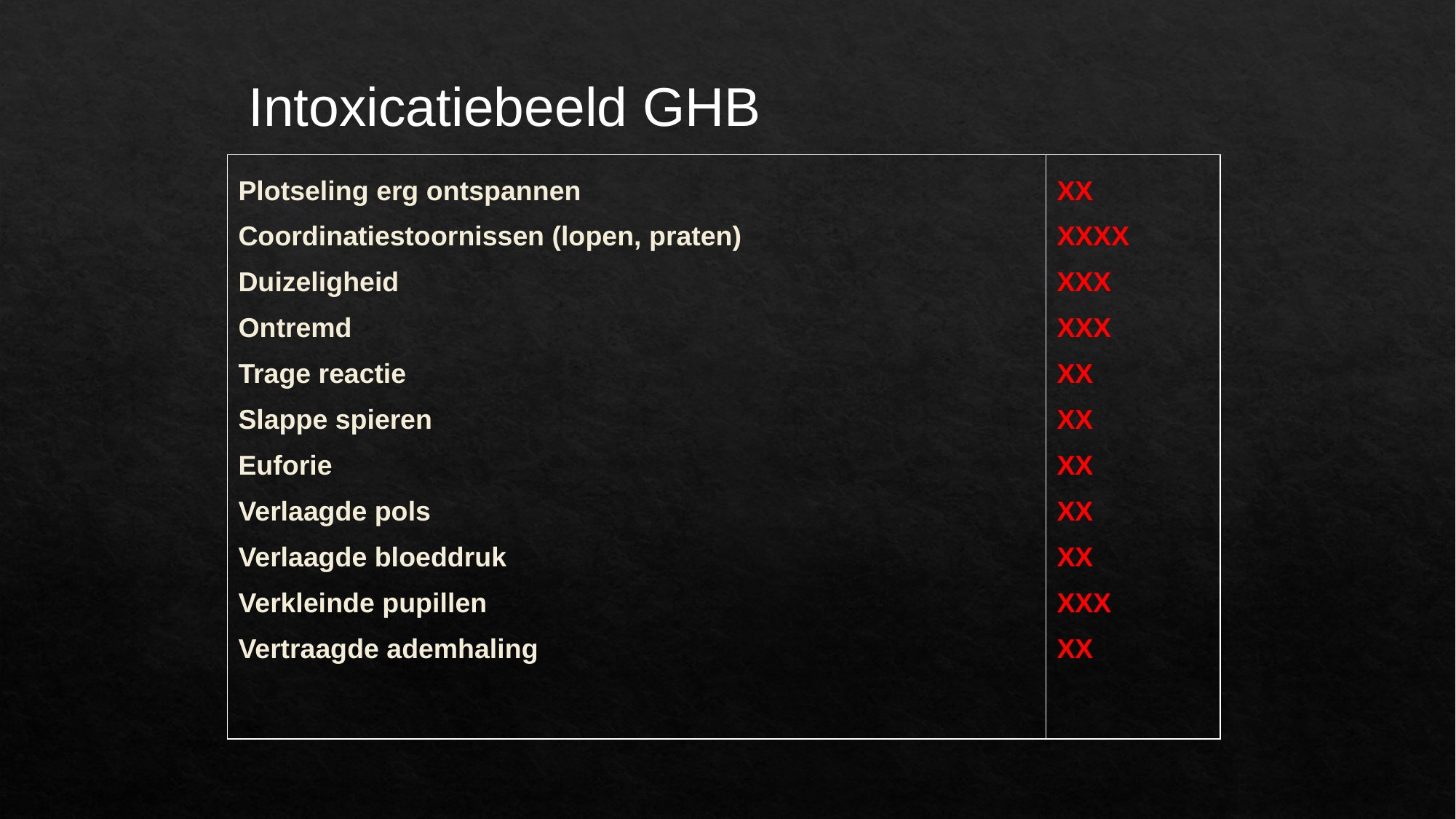

Intoxicatiebeeld GHB

| Plotseling erg ontspannen Coordinatiestoornissen (lopen, praten) Duizeligheid Ontremd Trage reactie Slappe spieren Euforie Verlaagde pols Verlaagde bloeddruk Verkleinde pupillen Vertraagde ademhaling | XX XXXX XXX XXX XX XX XX XX XX XXX XX |
| --- | --- |